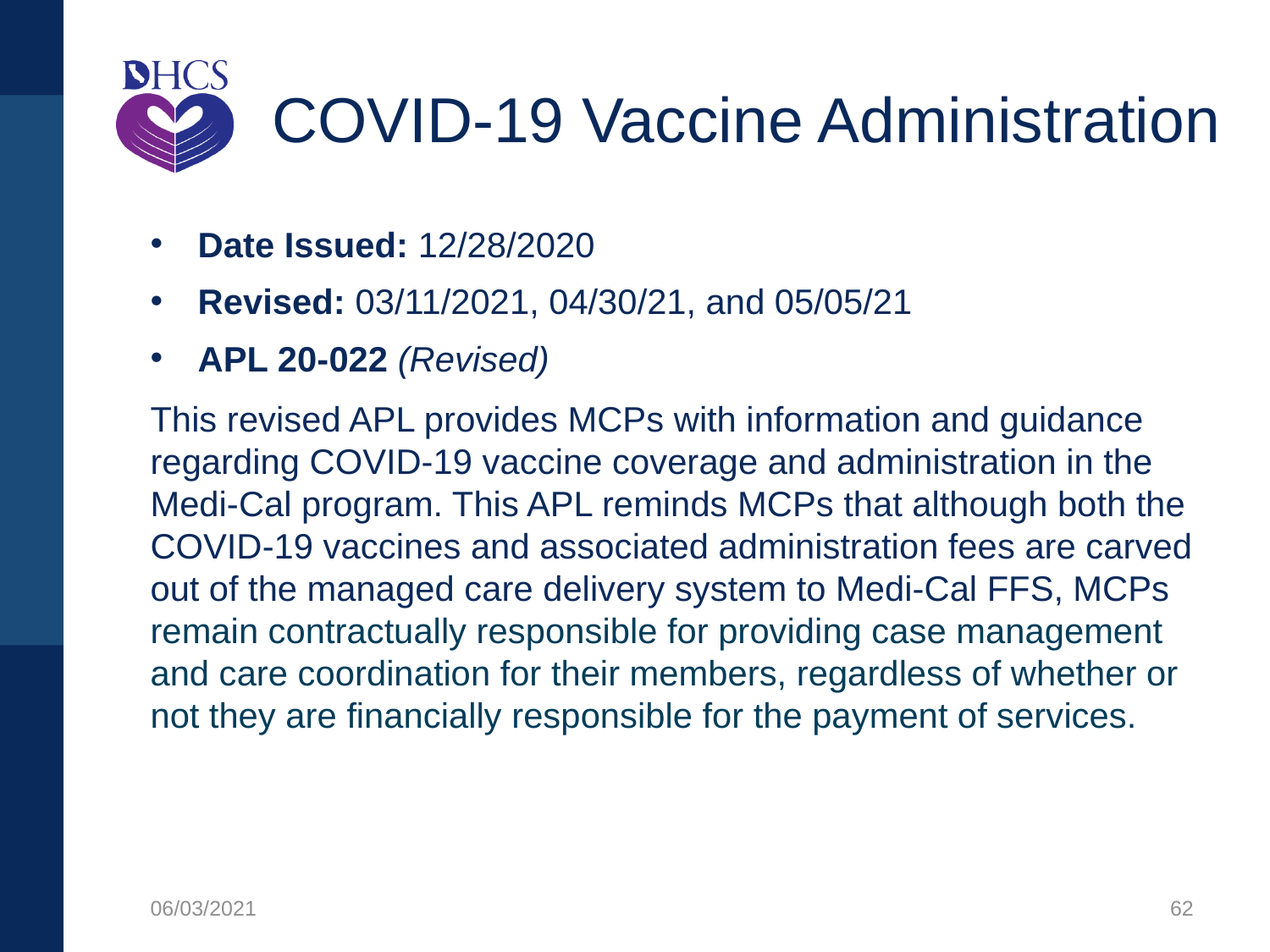

# COVID-19 Vaccine Administration
Date Issued: 12/28/2020
Revised: 03/11/2021, 04/30/21, and 05/05/21
APL 20-022 (Revised)
This revised APL provides MCPs with information and guidance regarding COVID-19 vaccine coverage and administration in the Medi-Cal program. This APL reminds MCPs that although both the COVID-19 vaccines and associated administration fees are carved out of the managed care delivery system to Medi-Cal FFS, MCPs remain contractually responsible for providing case management and care coordination for their members, regardless of whether or not they are financially responsible for the payment of services.
06/03/2021
62